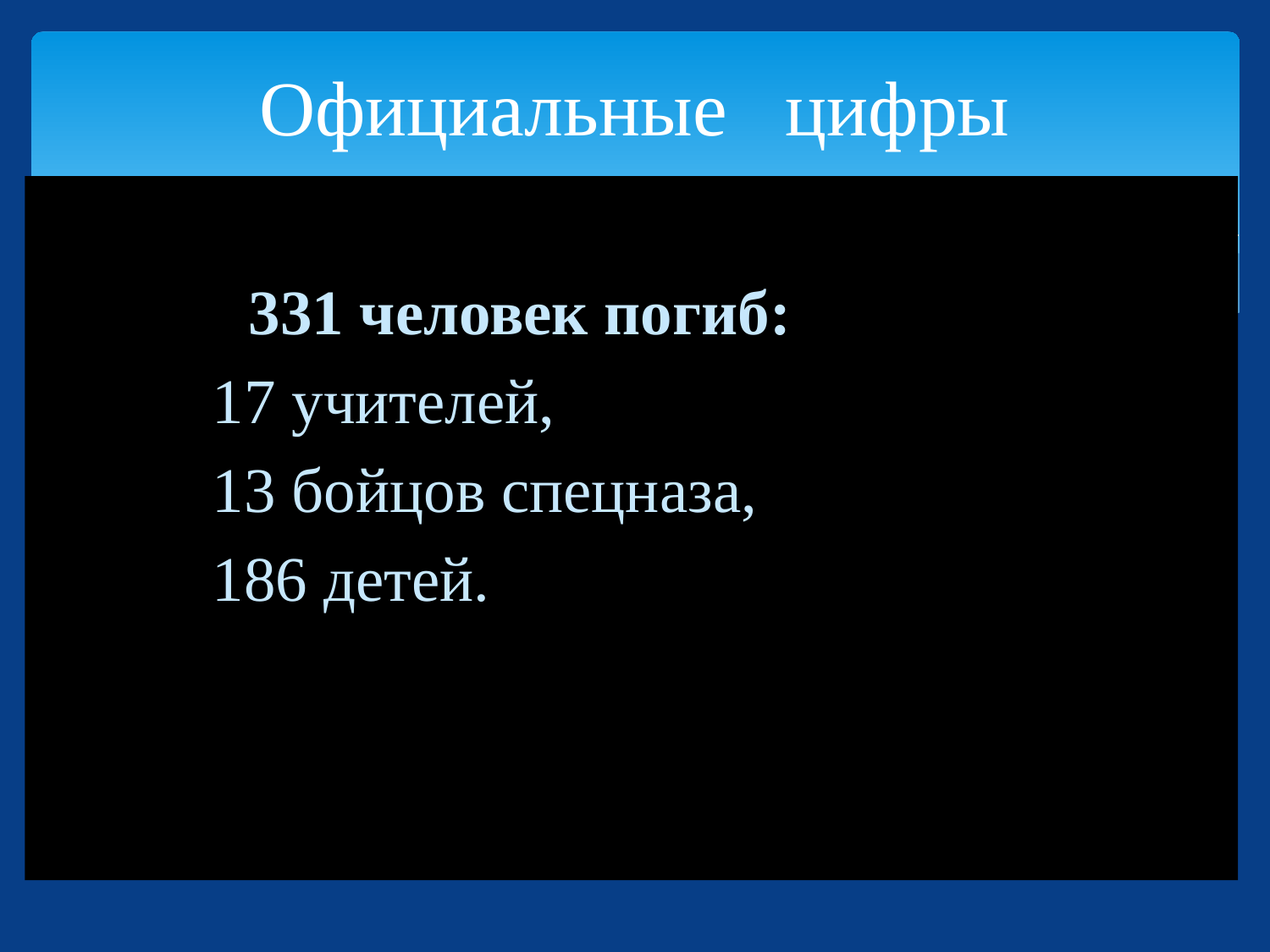

# Официальные   цифры

            331 человек погиб:
           17 учителей,
           13 бойцов спецназа,
           186 детей.